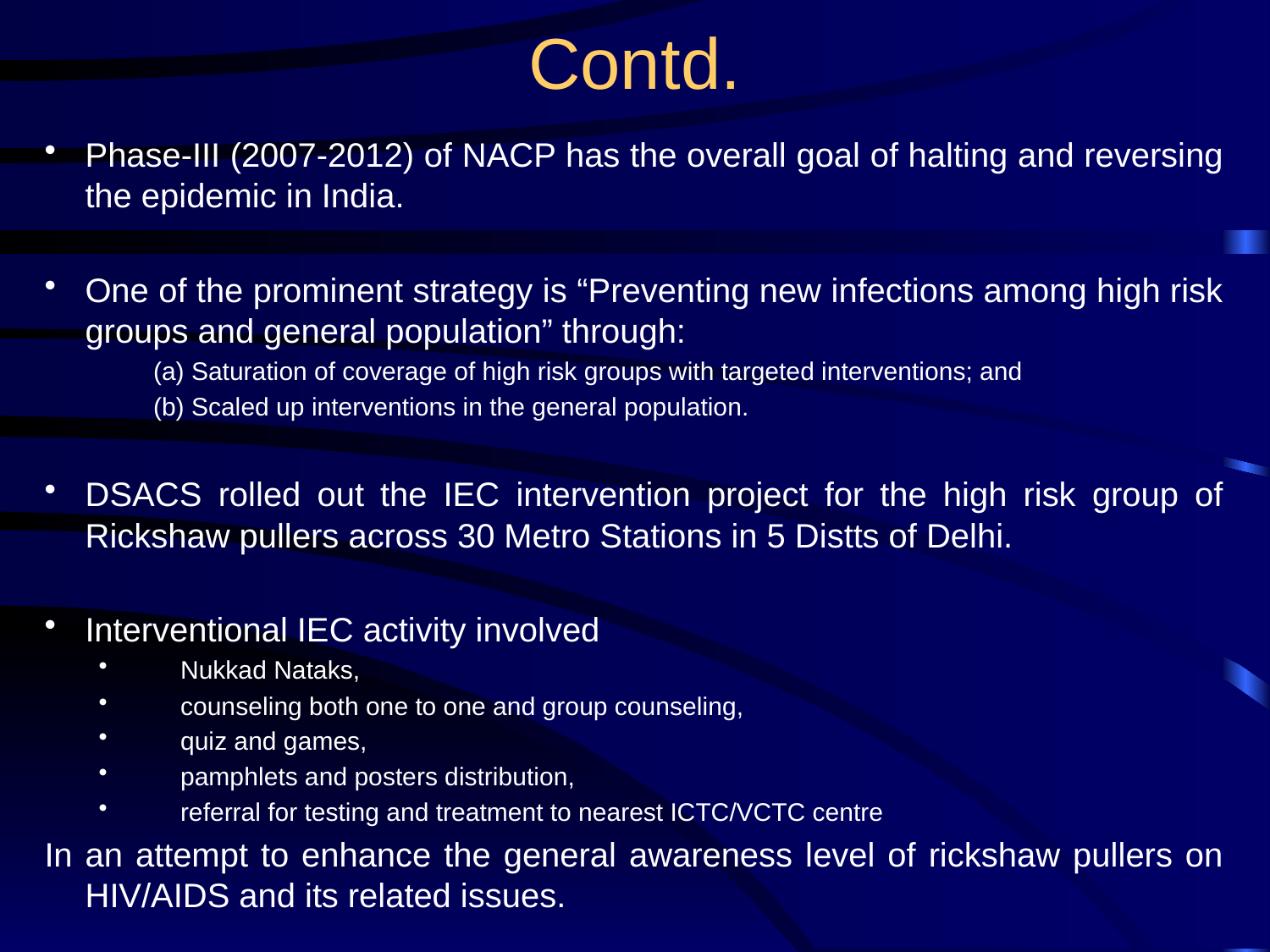

# Contd.
Phase-III (2007-2012) of NACP has the overall goal of halting and reversing the epidemic in India.

One of the prominent strategy is “Preventing new infections among high risk groups and general population” through:
(a) Saturation of coverage of high risk groups with targeted interventions; and
(b) Scaled up interventions in the general population.

DSACS rolled out the IEC intervention project for the high risk group of Rickshaw pullers across 30 Metro Stations in 5 Distts of Delhi.

Interventional IEC activity involved
Nukkad Nataks,
counseling both one to one and group counseling,
quiz and games,
pamphlets and posters distribution,
referral for testing and treatment to nearest ICTC/VCTC centre
In an attempt to enhance the general awareness level of rickshaw pullers on HIV/AIDS and its related issues.